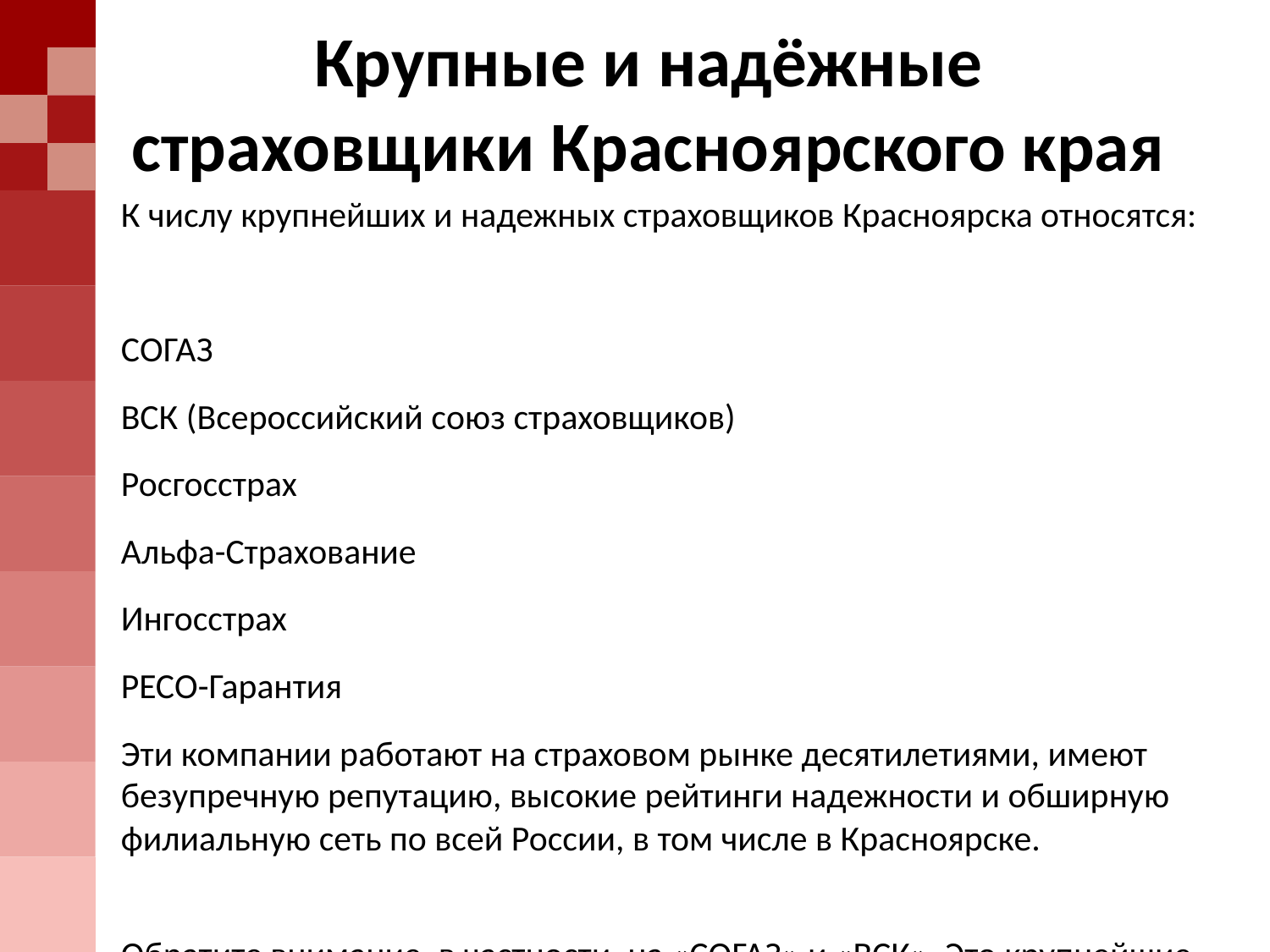

# Крупные и надёжные страховщики Красноярского края
К числу крупнейших и надежных страховщиков Красноярска относятся:

СОГАЗ
ВСК (Всероссийский союз страховщиков)
Росгосстрах
Альфа-Страхование
Ингосстрах
РЕСО-Гарантия
Эти компании работают на страховом рынке десятилетиями, имеют безупречную репутацию, высокие рейтинги надежности и обширную филиальную сеть по всей России, в том числе в Красноярске.

Обратите внимание, в частности, на «СОГАЗ» и «ВСК». Это крупнейшие страховые бренды в регионе с самой развитой филиальной сетью и широким спектром услуг.